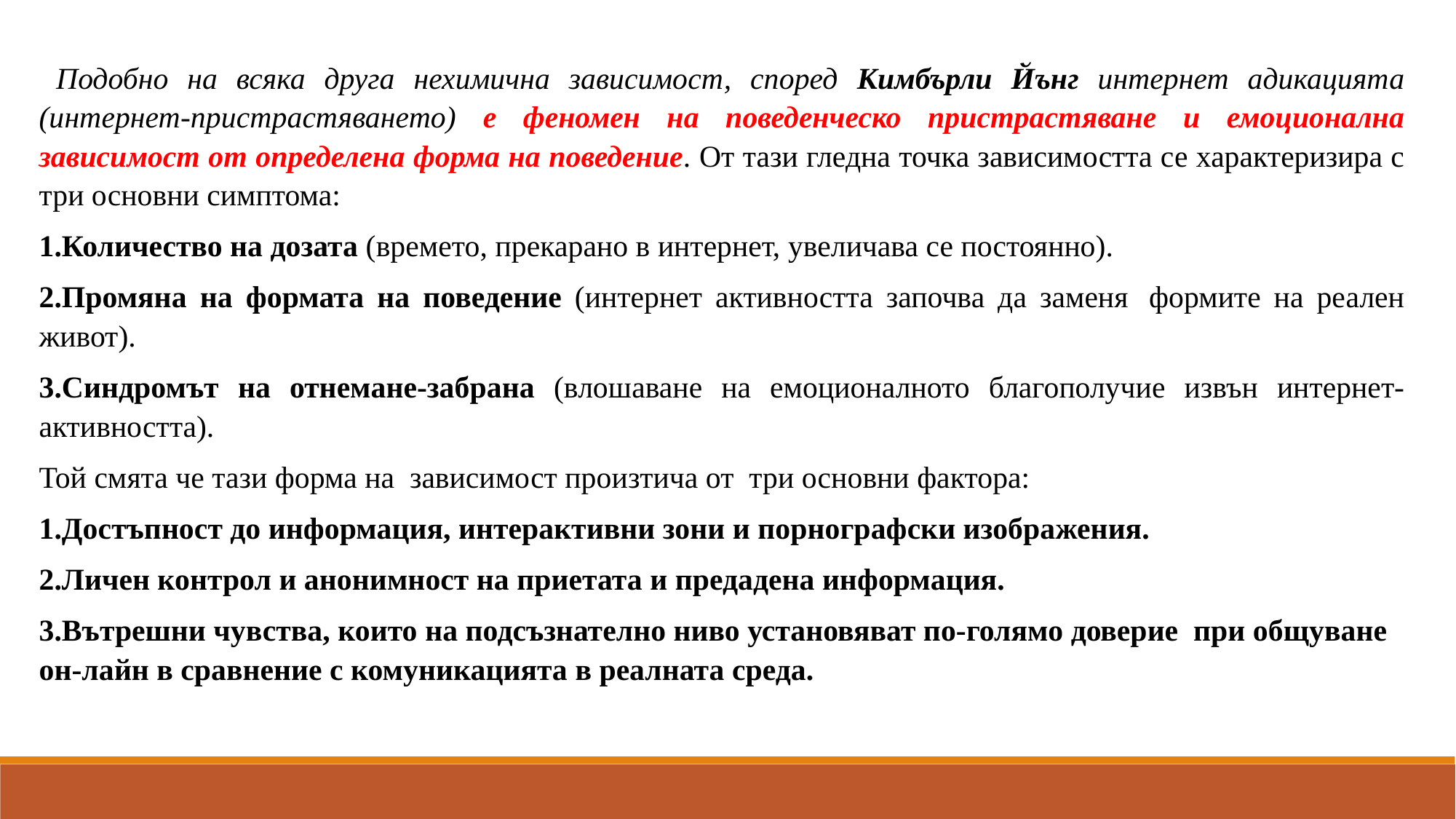

Подобно на всяка друга нехимична зависимост, според Кимбърли Йънг интернет адикацията (интернет-пристрастяването) е феномен на поведенческо пристрастяване и емоционална зависимост от определена форма на поведение. От тази гледна точка зависимостта се характеризира с три основни симптома:
1.Количество на дозата (времето, прекарано в интернет, увеличава се постоянно).
2.Промяна на формата на поведение (интернет активността започва да заменя  формите на реален живот).
3.Синдромът на отнемане-забрана (влошаване на емоционалното благополучие извън интернет-активността).
Той смята че тази форма на  зависимост произтича от  три основни фактора:
1.Достъпност до информация, интерактивни зони и порнографски изображения.
2.Личен контрол и анонимност на приетата и предадена информация.
3.Вътрешни чувства, които на подсъзнателно ниво установяват по-голямо доверие  при общуване он-лайн в сравнение с комуникацията в реалната среда.